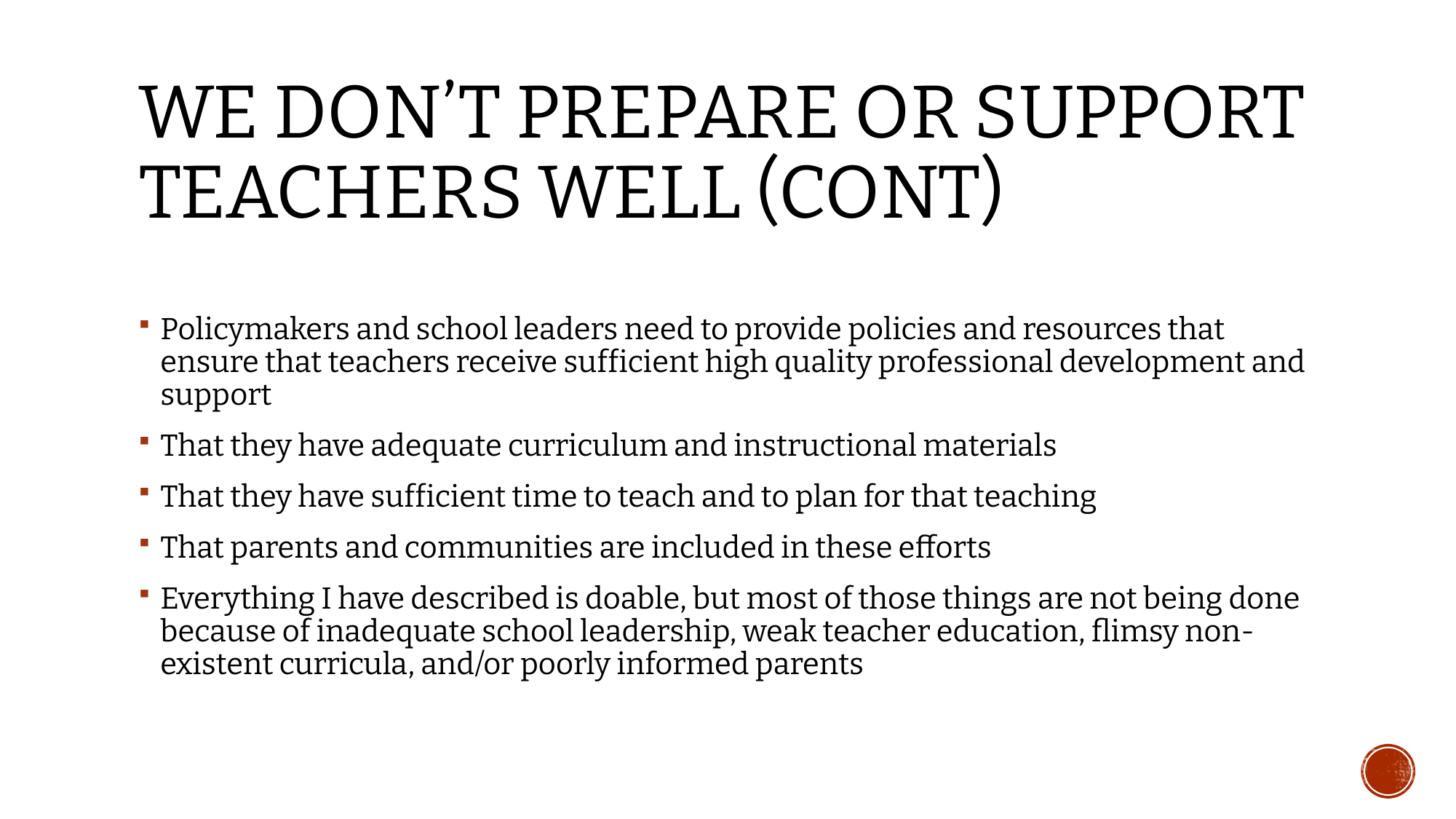

# We Don’t Prepare or Support Teachers Well (CONT)

Policymakers and school leaders need to provide policies and resources that ensure that teachers receive sufficient high quality professional development and support
That they have adequate curriculum and instructional materials
That they have sufficient time to teach and to plan for that teaching
That parents and communities are included in these efforts
Everything I have described is doable, but most of those things are not being done because of inadequate school leadership, weak teacher education, flimsy non-existent curricula, and/or poorly informed parents